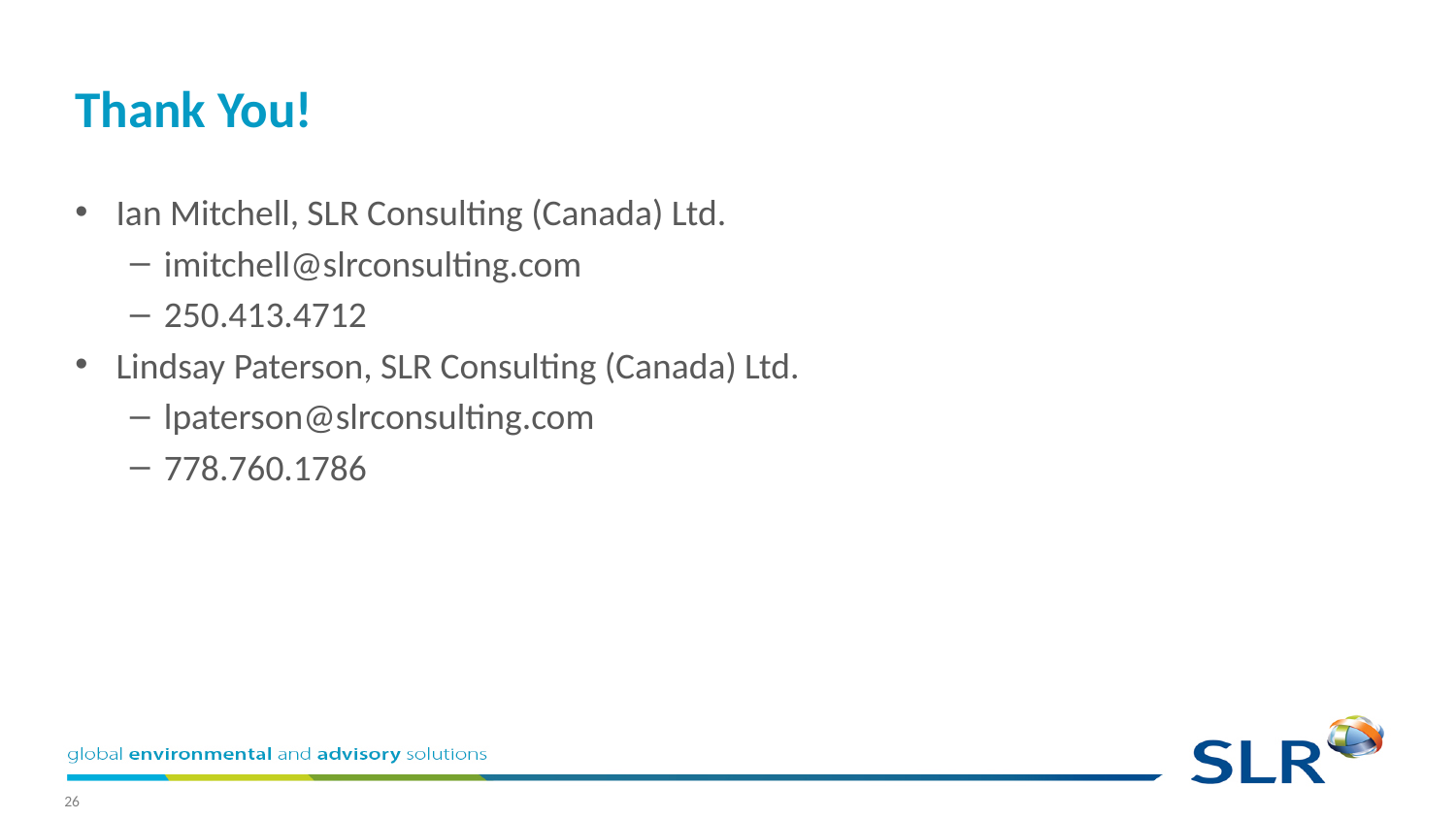

# Thank You!
Ian Mitchell, SLR Consulting (Canada) Ltd.
imitchell@slrconsulting.com
250.413.4712
Lindsay Paterson, SLR Consulting (Canada) Ltd.
lpaterson@slrconsulting.com
778.760.1786
26